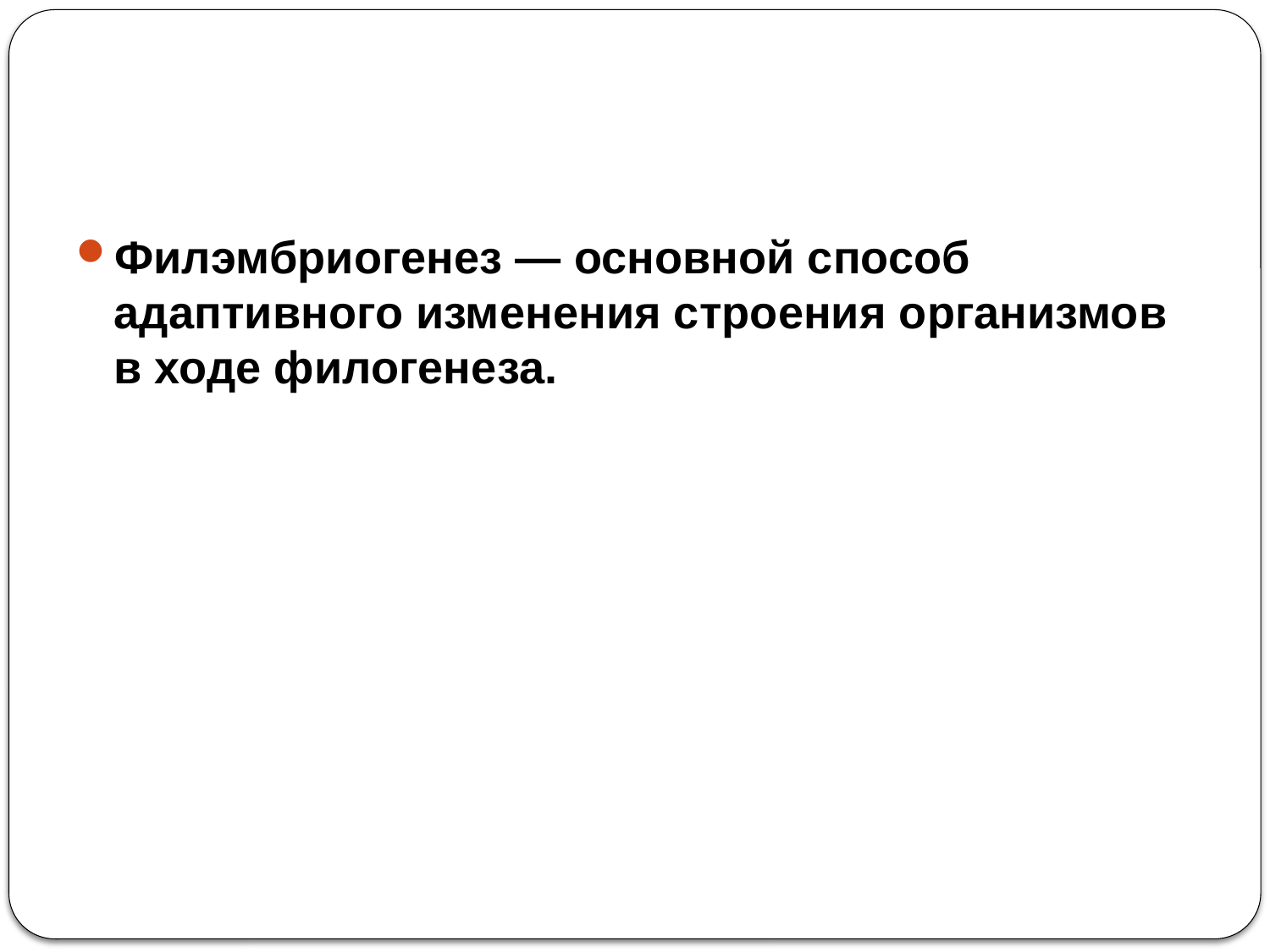

Филэмбриогенез — основной способ адаптивного изменения строения организмов в ходе филогенеза.